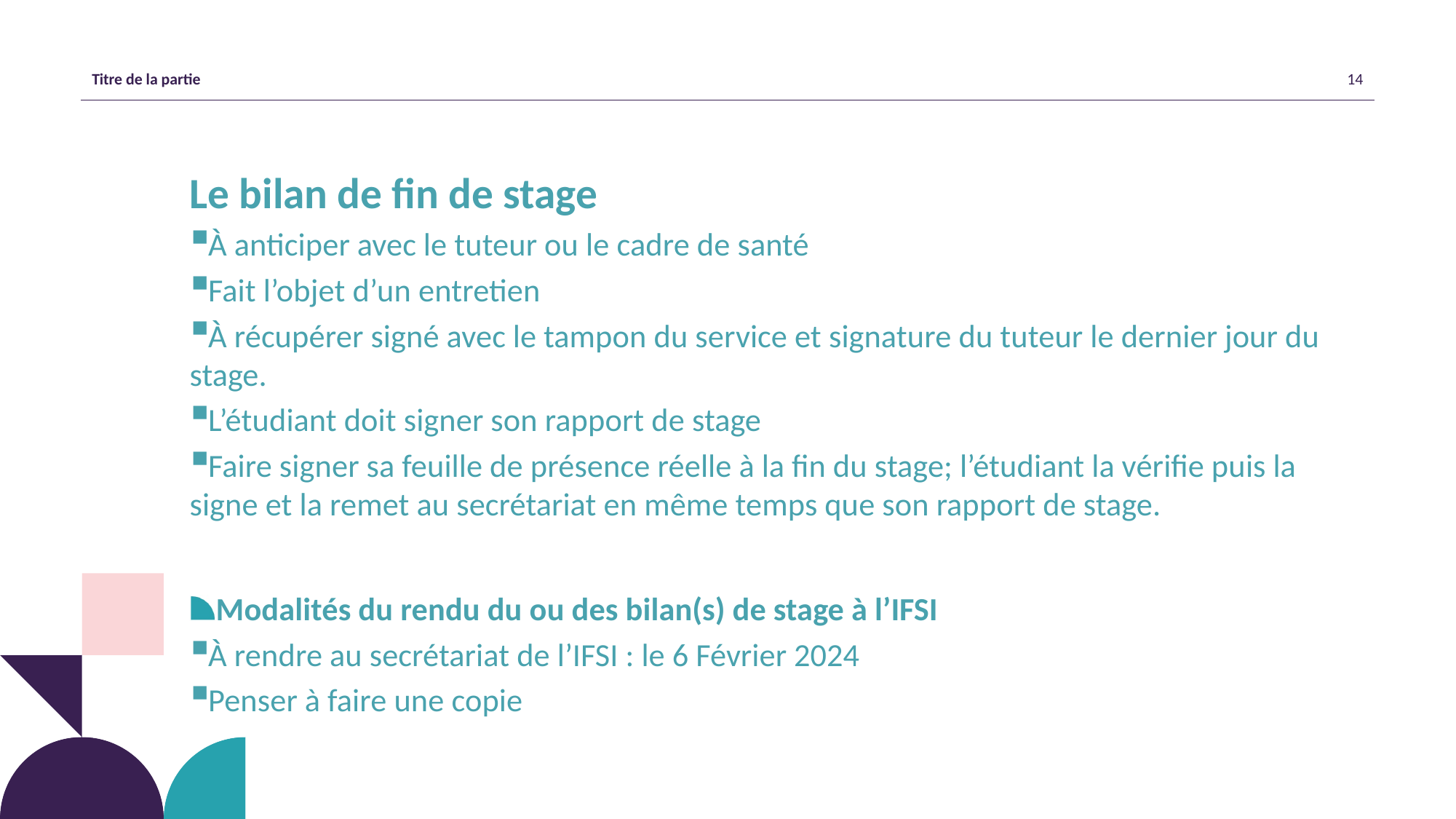

Le bilan de fin de stage
À anticiper avec le tuteur ou le cadre de santé
Fait l’objet d’un entretien
À récupérer signé avec le tampon du service et signature du tuteur le dernier jour du stage.
L’étudiant doit signer son rapport de stage
Faire signer sa feuille de présence réelle à la fin du stage; l’étudiant la vérifie puis la signe et la remet au secrétariat en même temps que son rapport de stage.

Modalités du rendu du ou des bilan(s) de stage à l’IFSI
À rendre au secrétariat de l’IFSI : le 6 Février 2024
Penser à faire une copie